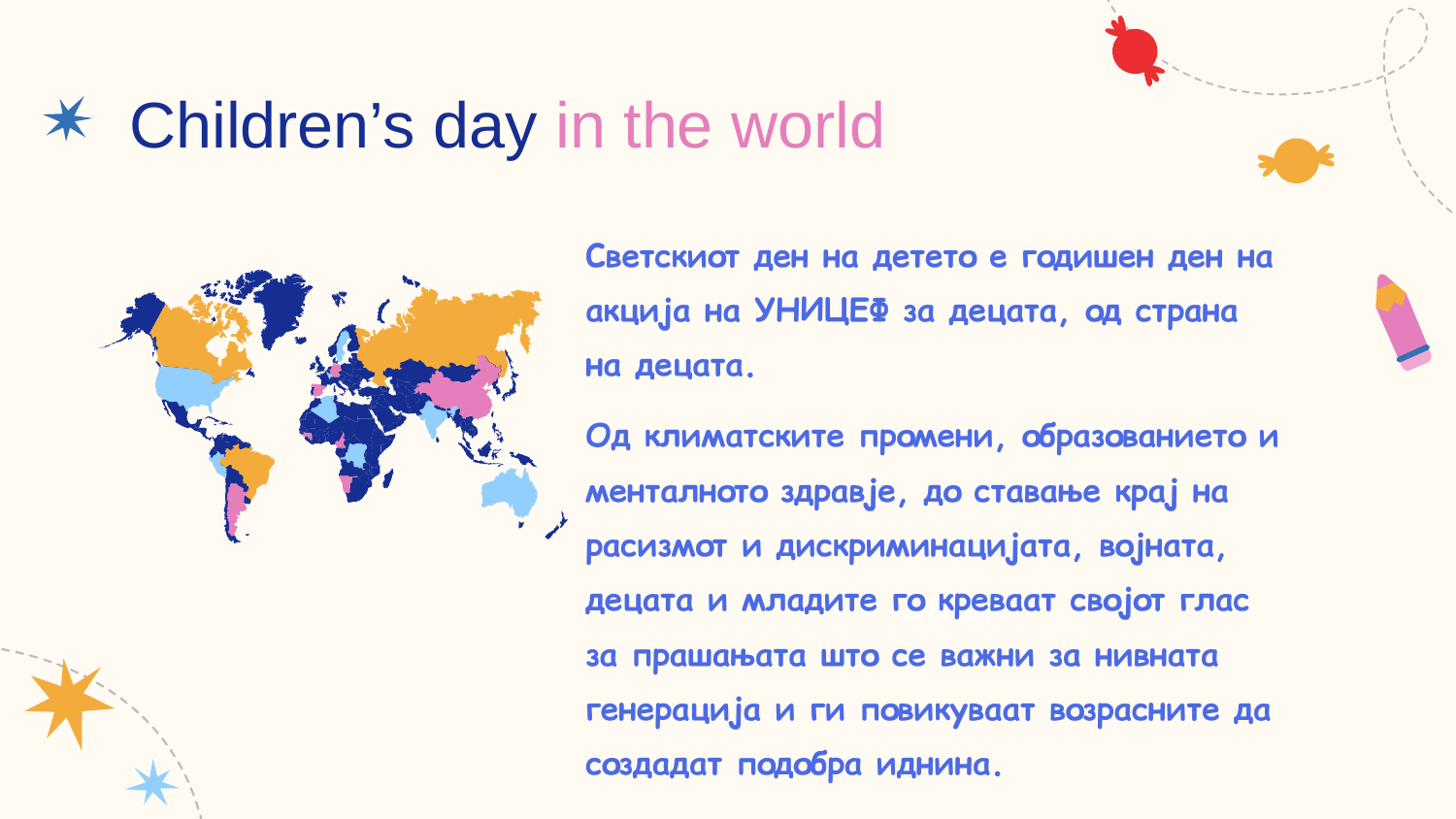

# Children’s day in the world

Светскиот ден на детето е годишен ден на акција на УНИЦЕФ за децата, од страна на децата.
Од климатските промени, образованието и менталното здравје, до ставање крај на расизмот и дискриминацијата, војната, децата и младите го креваат својот глас за прашањата што се важни за нивната генерација и ги повикуваат возрасните да создадат подобра иднина.

Saturn